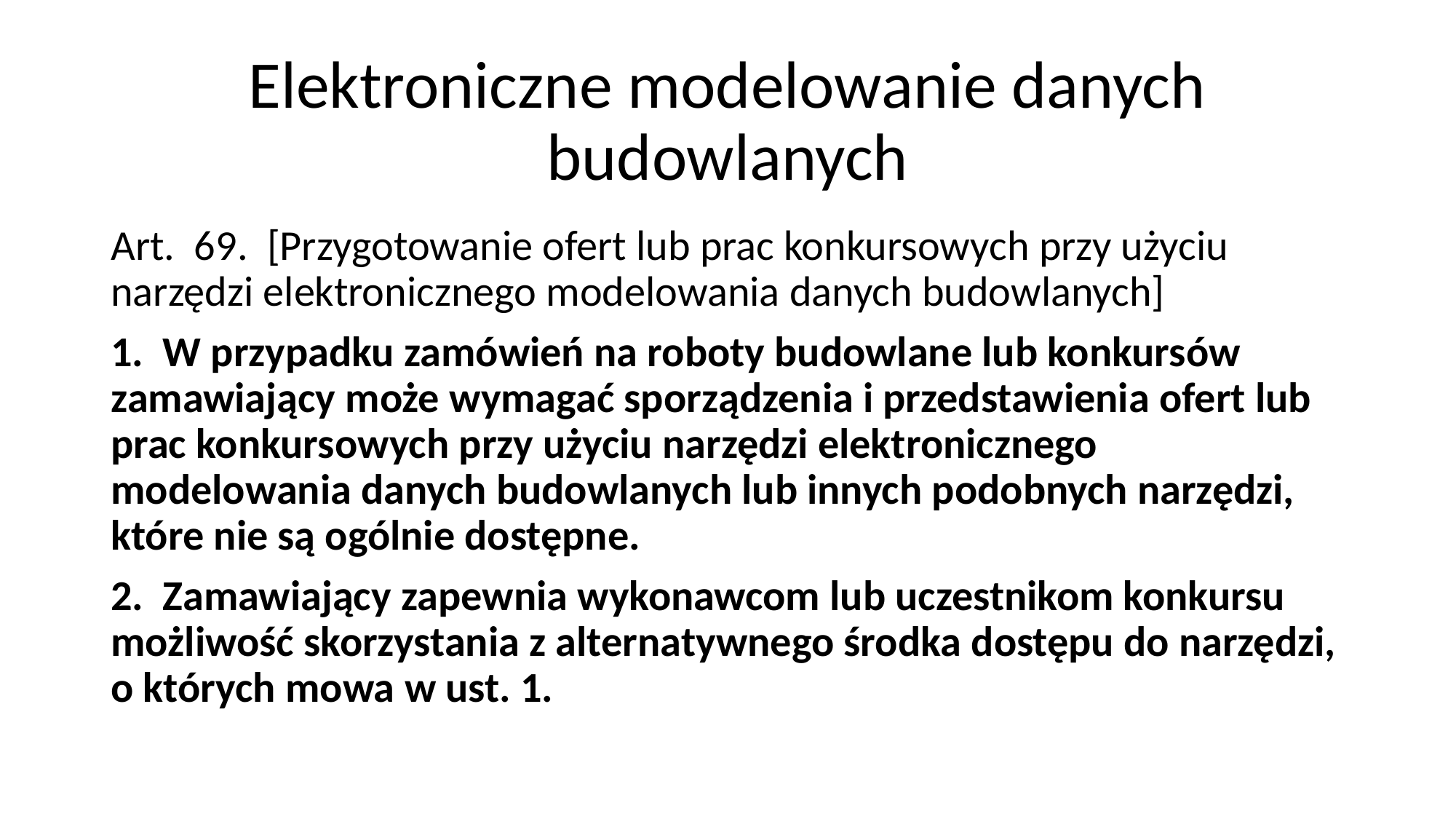

# Elektroniczne modelowanie danych budowlanych
Art.  69.  [Przygotowanie ofert lub prac konkursowych przy użyciu narzędzi elektronicznego modelowania danych budowlanych]
1.  W przypadku zamówień na roboty budowlane lub konkursów zamawiający może wymagać sporządzenia i przedstawienia ofert lub prac konkursowych przy użyciu narzędzi elektronicznego modelowania danych budowlanych lub innych podobnych narzędzi, które nie są ogólnie dostępne.
2.  Zamawiający zapewnia wykonawcom lub uczestnikom konkursu możliwość skorzystania z alternatywnego środka dostępu do narzędzi, o których mowa w ust. 1.